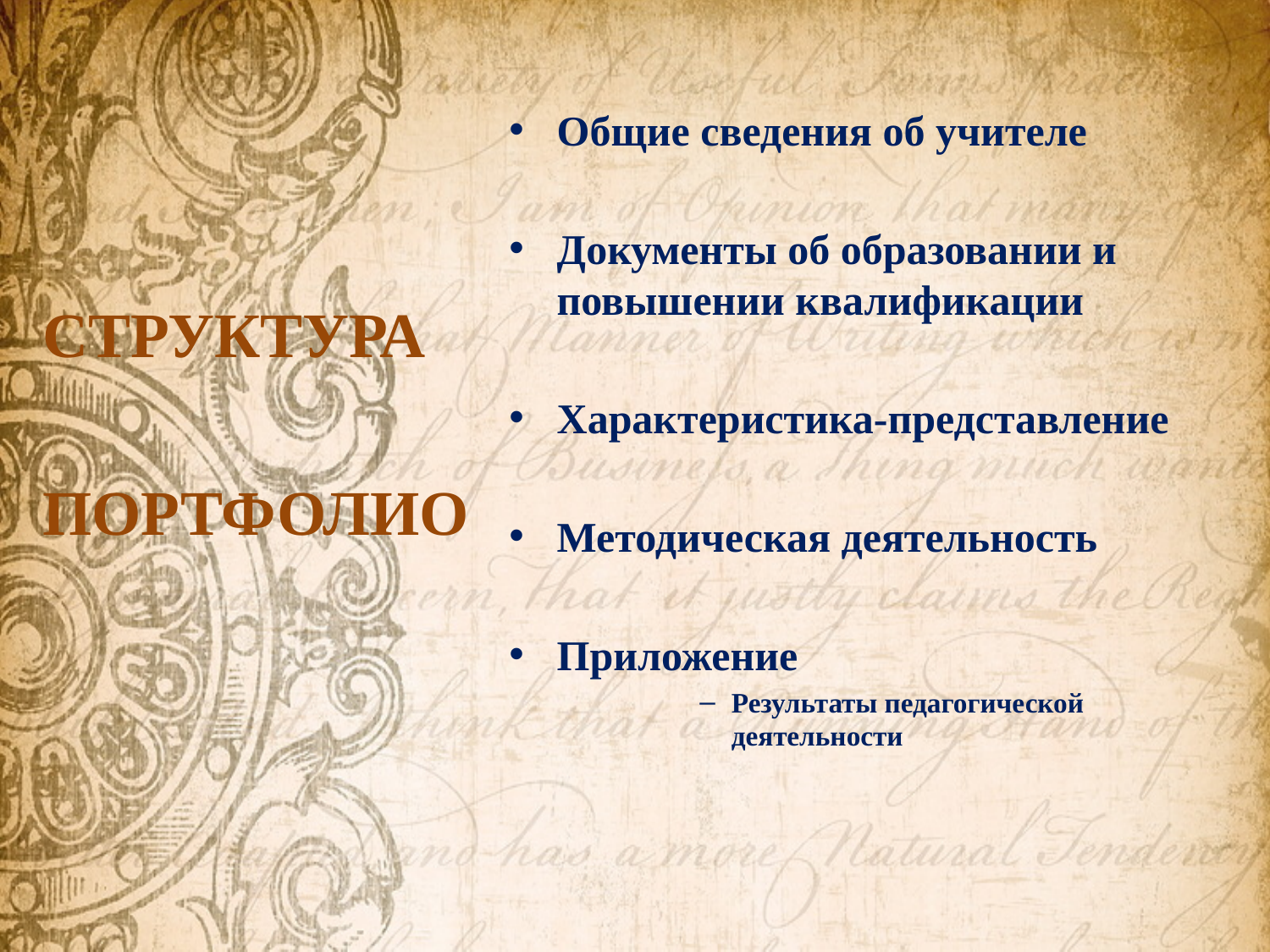

Общие сведения об учителе

Документы об образовании и повышении квалификации

Характеристика-представление

Методическая деятельность

Приложение
Результаты педагогической деятельности

СТРУКТУРА

ПОРТФОЛИО